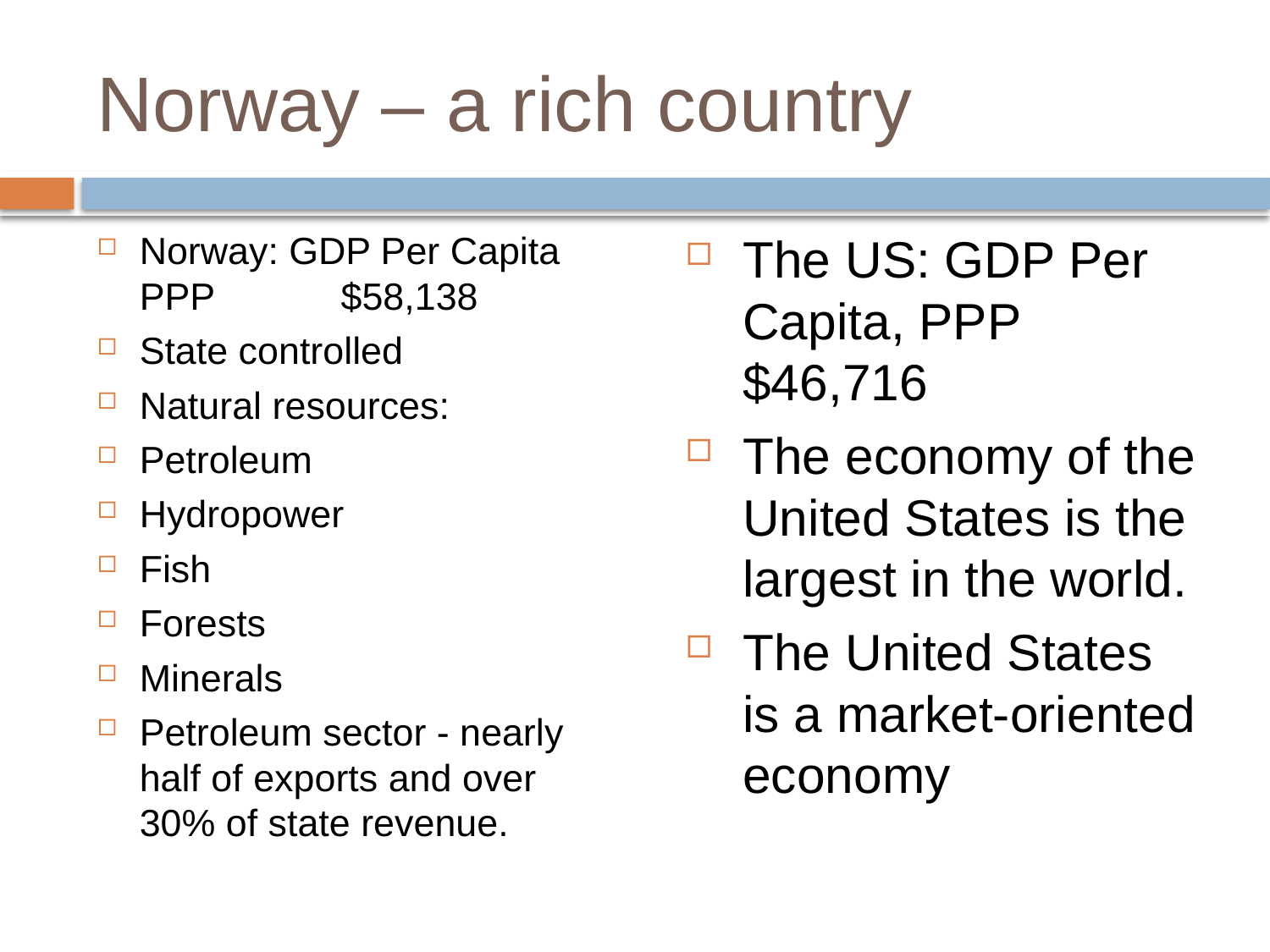

# Norway – a rich country
Norway: GDP Per Capita PPP            $58,138
State controlled
Natural resources:
Petroleum
Hydropower
Fish
Forests
Minerals
Petroleum sector - nearly half of exports and over 30% of state revenue.
The US: GDP Per Capita, PPP $46,716
The economy of the United States is the largest in the world.
The United States is a market-oriented economy